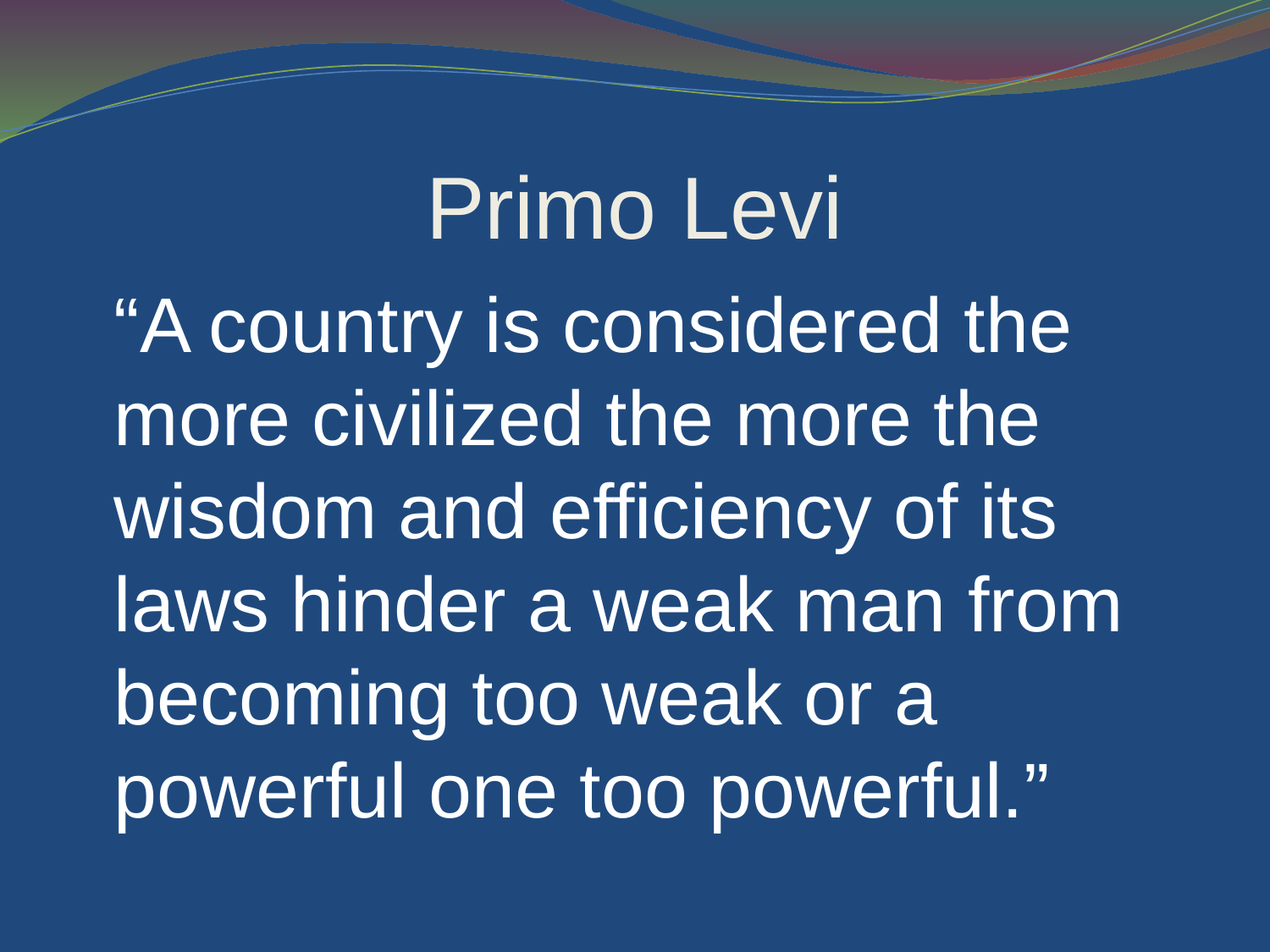

Primo Levi
	“A country is considered the more civilized the more the wisdom and efficiency of its laws hinder a weak man from becoming too weak or a powerful one too powerful.”